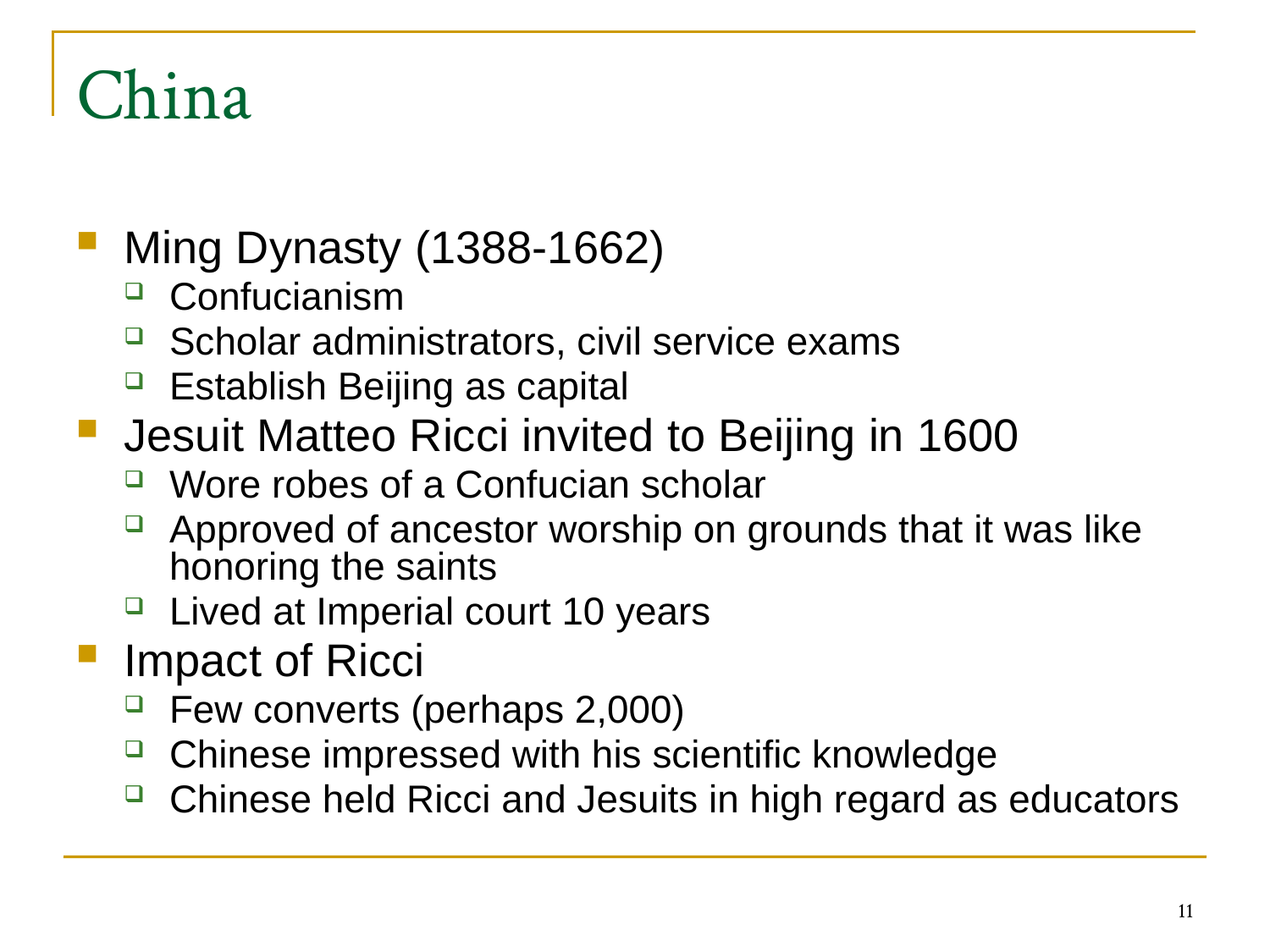

# China
Ming Dynasty (1388-1662)
Confucianism
Scholar administrators, civil service exams
Establish Beijing as capital
Jesuit Matteo Ricci invited to Beijing in 1600
Wore robes of a Confucian scholar
Approved of ancestor worship on grounds that it was like honoring the saints
Lived at Imperial court 10 years
Impact of Ricci
Few converts (perhaps 2,000)
Chinese impressed with his scientific knowledge
Chinese held Ricci and Jesuits in high regard as educators
11